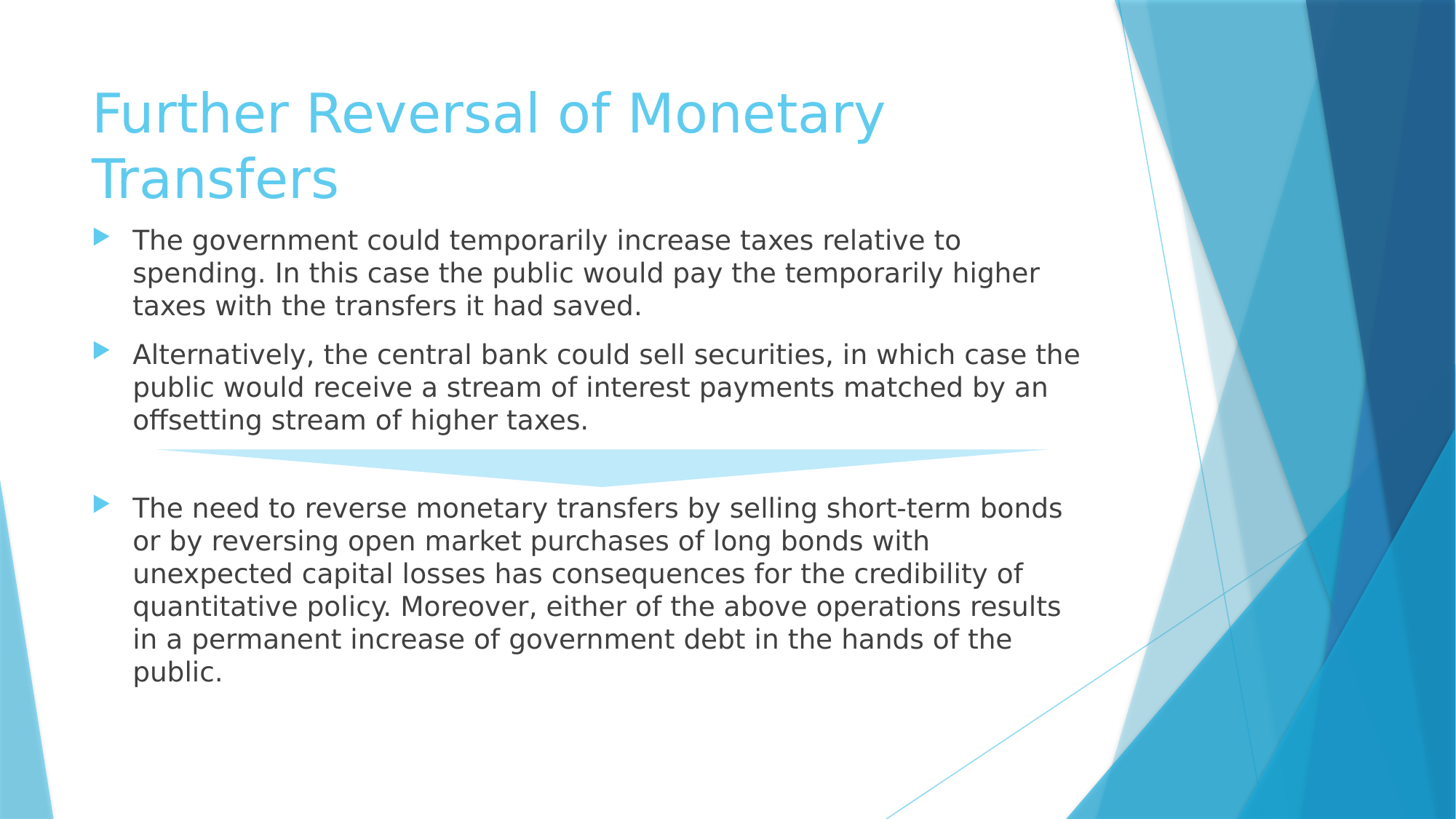

# Further Reversal of Monetary Transfers
The government could temporarily increase taxes relative to spending. In this case the public would pay the temporarily higher taxes with the transfers it had saved.
Alternatively, the central bank could sell securities, in which case the public would receive a stream of interest payments matched by an offsetting stream of higher taxes.

The need to reverse monetary transfers by selling short-term bonds or by reversing open market purchases of long bonds with unexpected capital losses has consequences for the credibility of quantitative policy. Moreover, either of the above operations results in a permanent increase of government debt in the hands of the public.